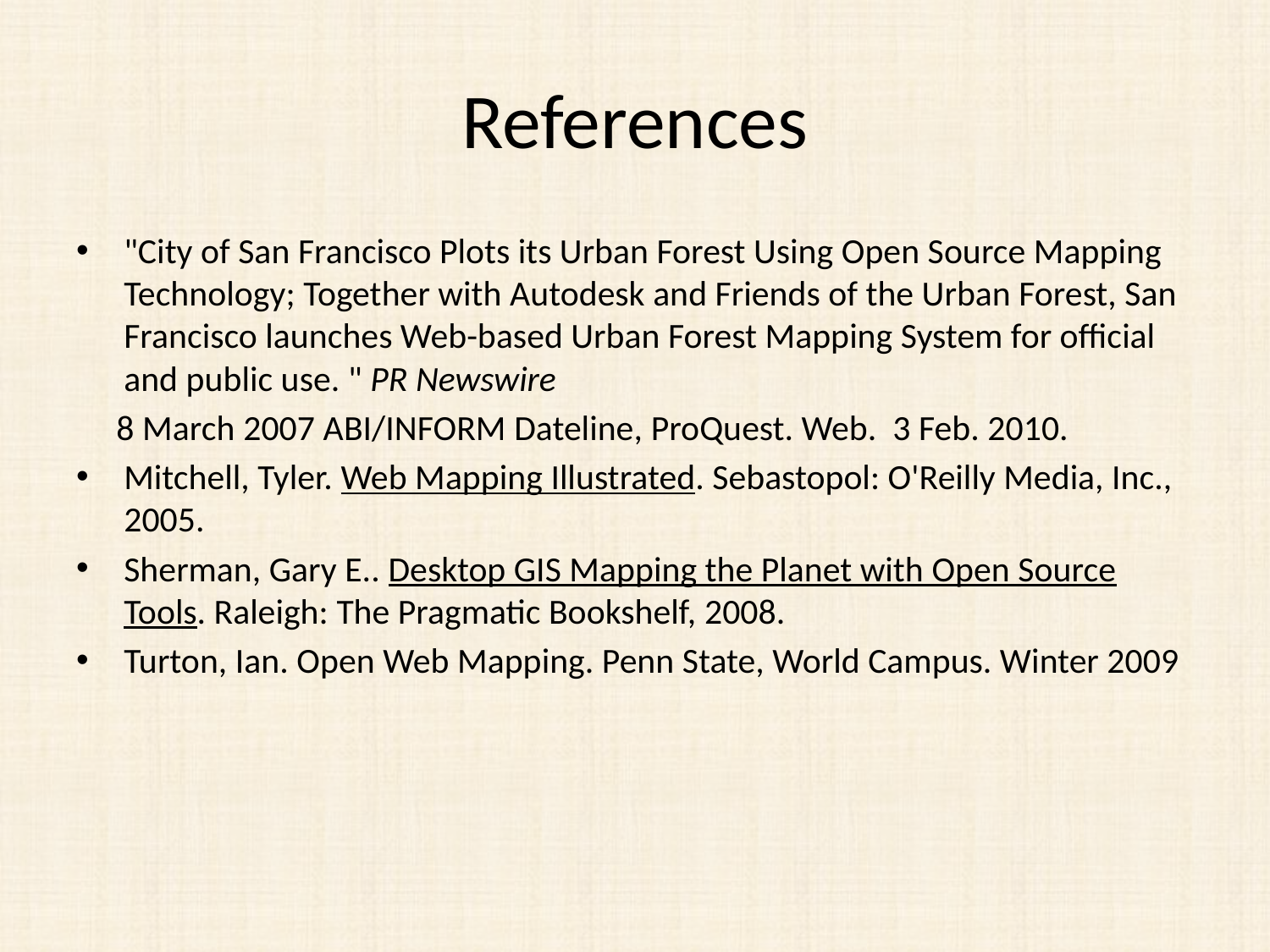

# References
"City of San Francisco Plots its Urban Forest Using Open Source Mapping Technology; Together with Autodesk and Friends of the Urban Forest, San Francisco launches Web-based Urban Forest Mapping System for official and public use. " PR Newswire
     8 March 2007 ABI/INFORM Dateline, ProQuest. Web.  3 Feb. 2010.
Mitchell, Tyler. Web Mapping Illustrated. Sebastopol: O'Reilly Media, Inc., 2005.
Sherman, Gary E.. Desktop GIS Mapping the Planet with Open Source Tools. Raleigh: The Pragmatic Bookshelf, 2008.
Turton, Ian. Open Web Mapping. Penn State, World Campus. Winter 2009